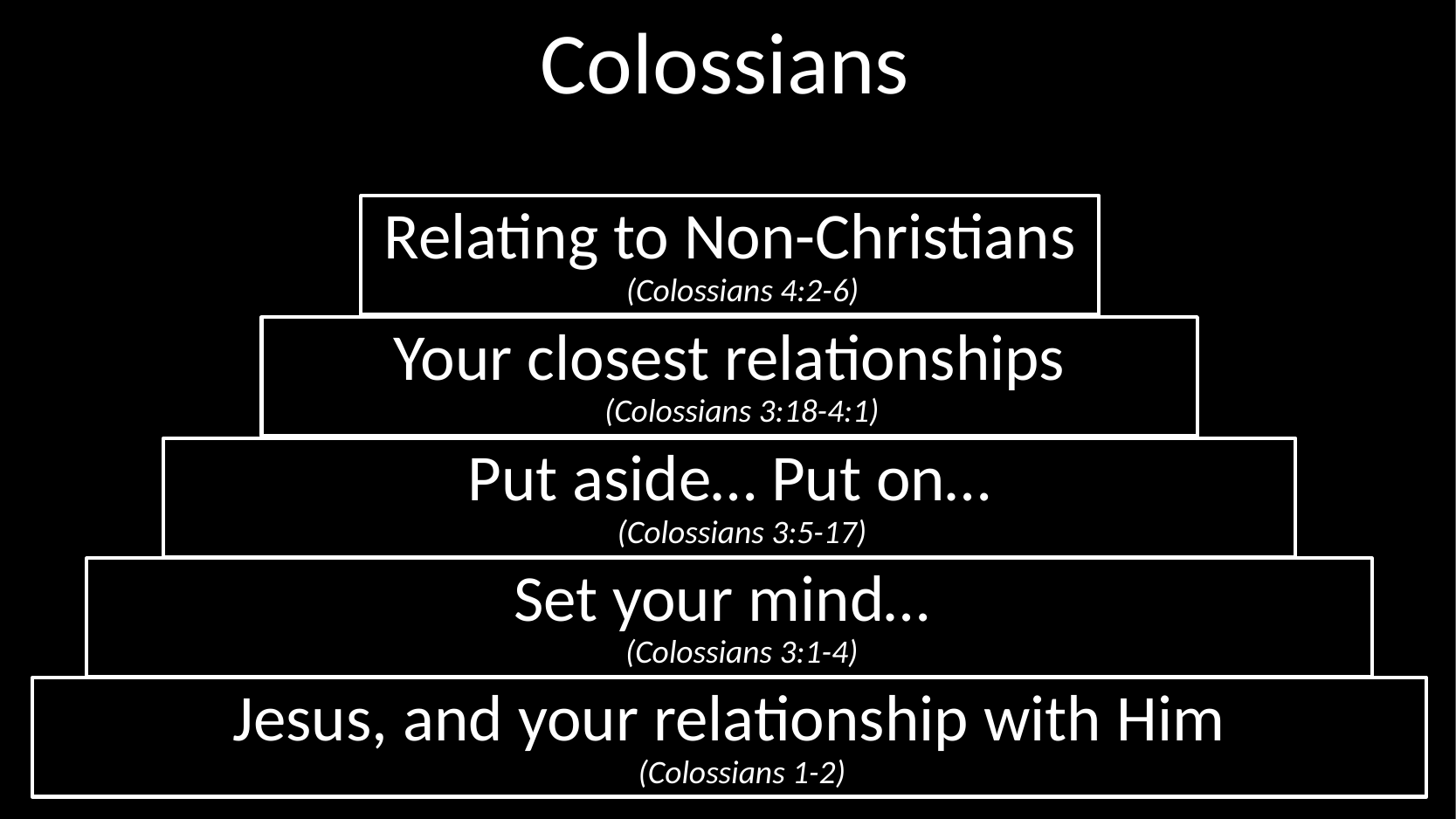

# Colossians
Relating to Non-Christians
(Colossians 4:2-6)
Your closest relationships
(Colossians 3:18-4:1)
Put aside… Put on…
(Colossians 3:5-17)
Set your mind…
(Colossians 3:1-4)
Jesus, and your relationship with Him
(Colossians 1-2)